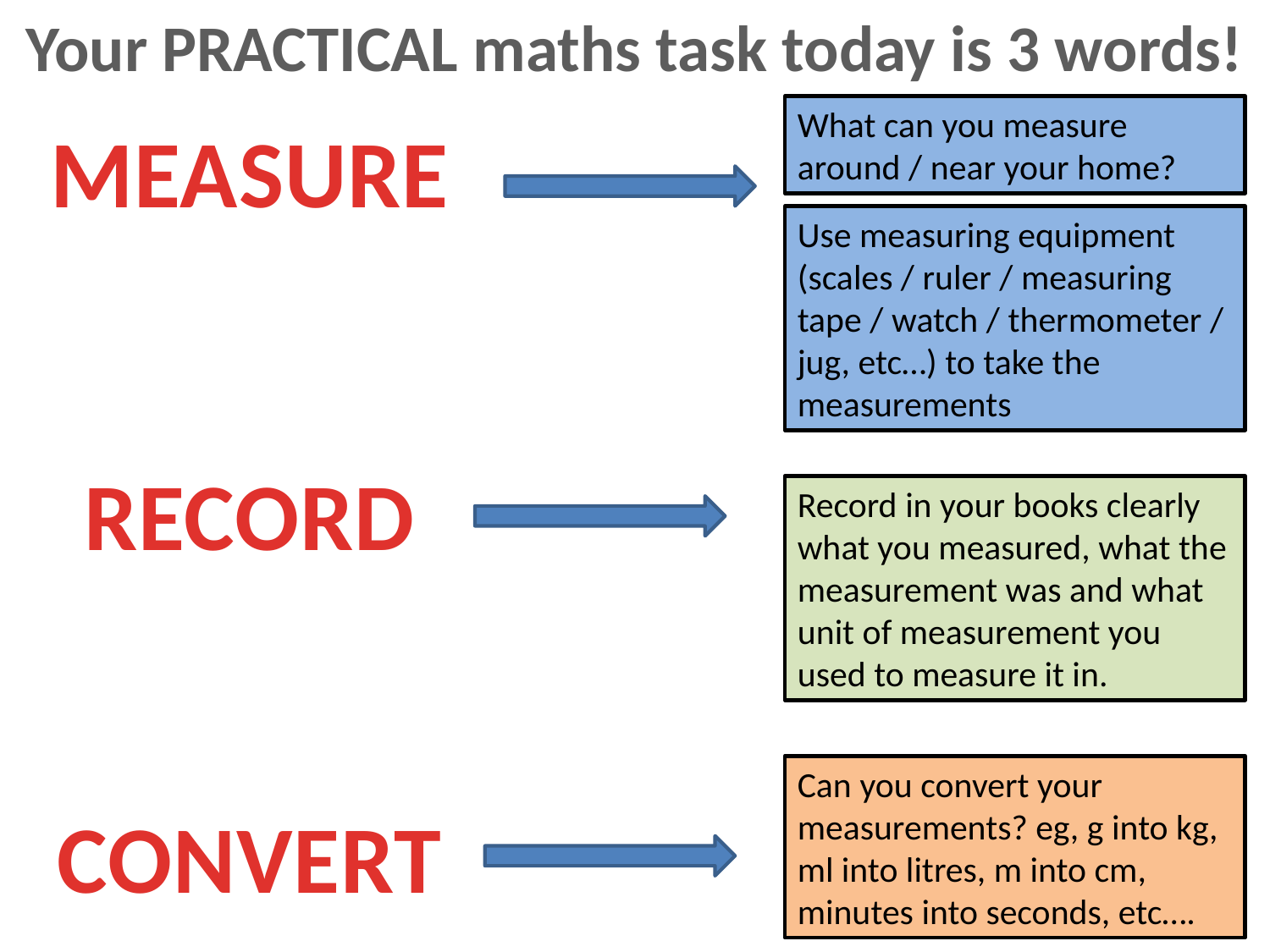

Your PRACTICAL maths task today is 3 words!
What can you measure around / near your home?
MEASURE

RECORD

CONVERT

Use measuring equipment (scales / ruler / measuring tape / watch / thermometer / jug, etc…) to take the measurements
Record in your books clearly what you measured, what the measurement was and what unit of measurement you used to measure it in.

Can you convert your measurements? eg, g into kg, ml into litres, m into cm, minutes into seconds, etc….